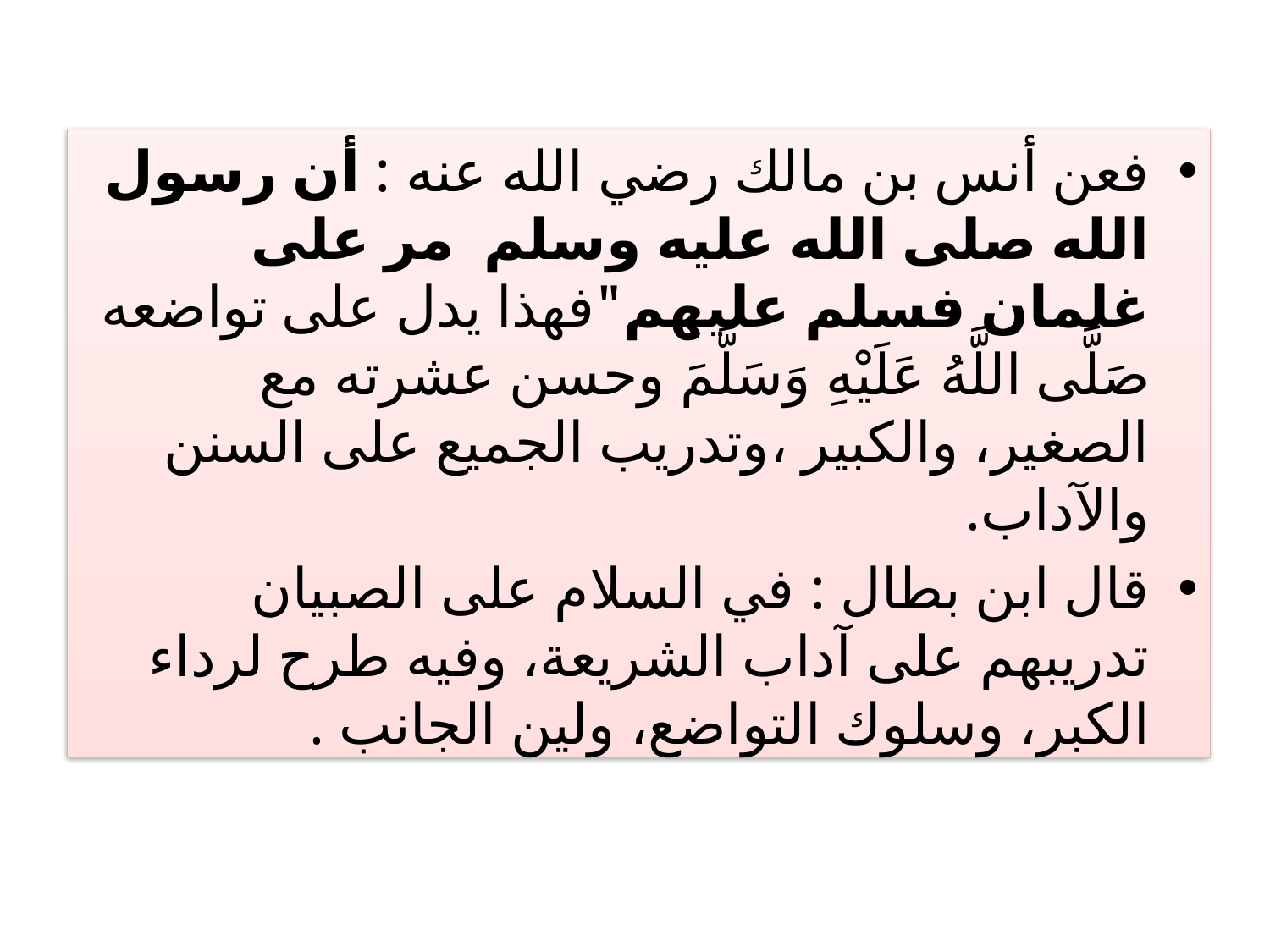

فعن أنس بن مالك رضي الله عنه : أن رسول الله صلى الله عليه وسلم  مر على غلمان فسلم عليهم"فهذا يدل على تواضعه صَلَّى اللَّهُ عَلَيْهِ وَسَلَّمَ وحسن عشرته مع الصغير، والكبير ،وتدريب الجميع على السنن والآداب.
قال ابن بطال : في السلام على الصبيان تدريبهم على آداب الشريعة، وفيه طرح لرداء الكبر، وسلوك التواضع، ولين الجانب .